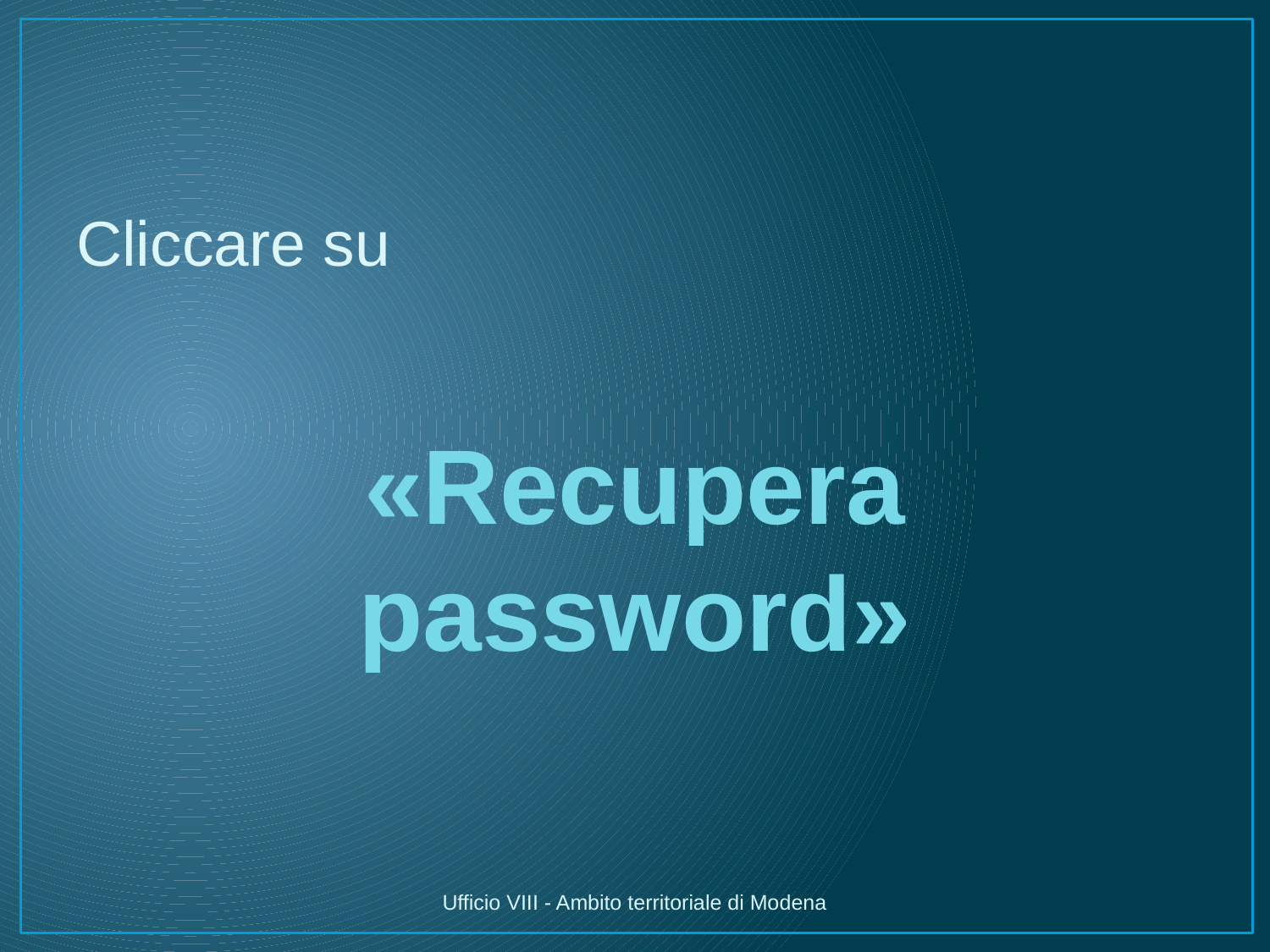

#
Cliccare su

«Recupera password»
Ufficio VIII - Ambito territoriale di Modena